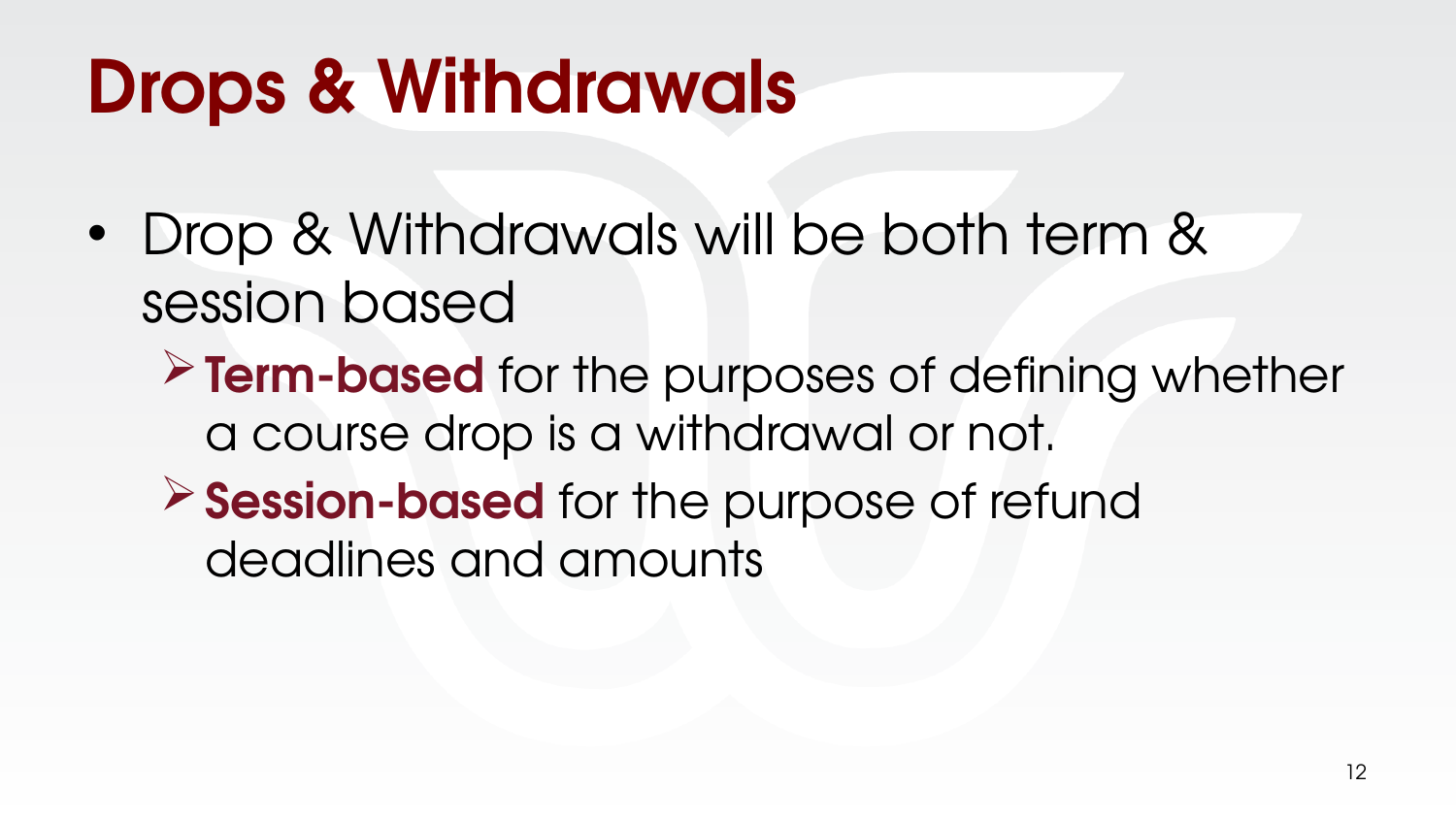

# Drops & Withdrawals
Drop & Withdrawals will be both term & session based
Term-based for the purposes of defining whether a course drop is a withdrawal or not.
Session-based for the purpose of refund deadlines and amounts